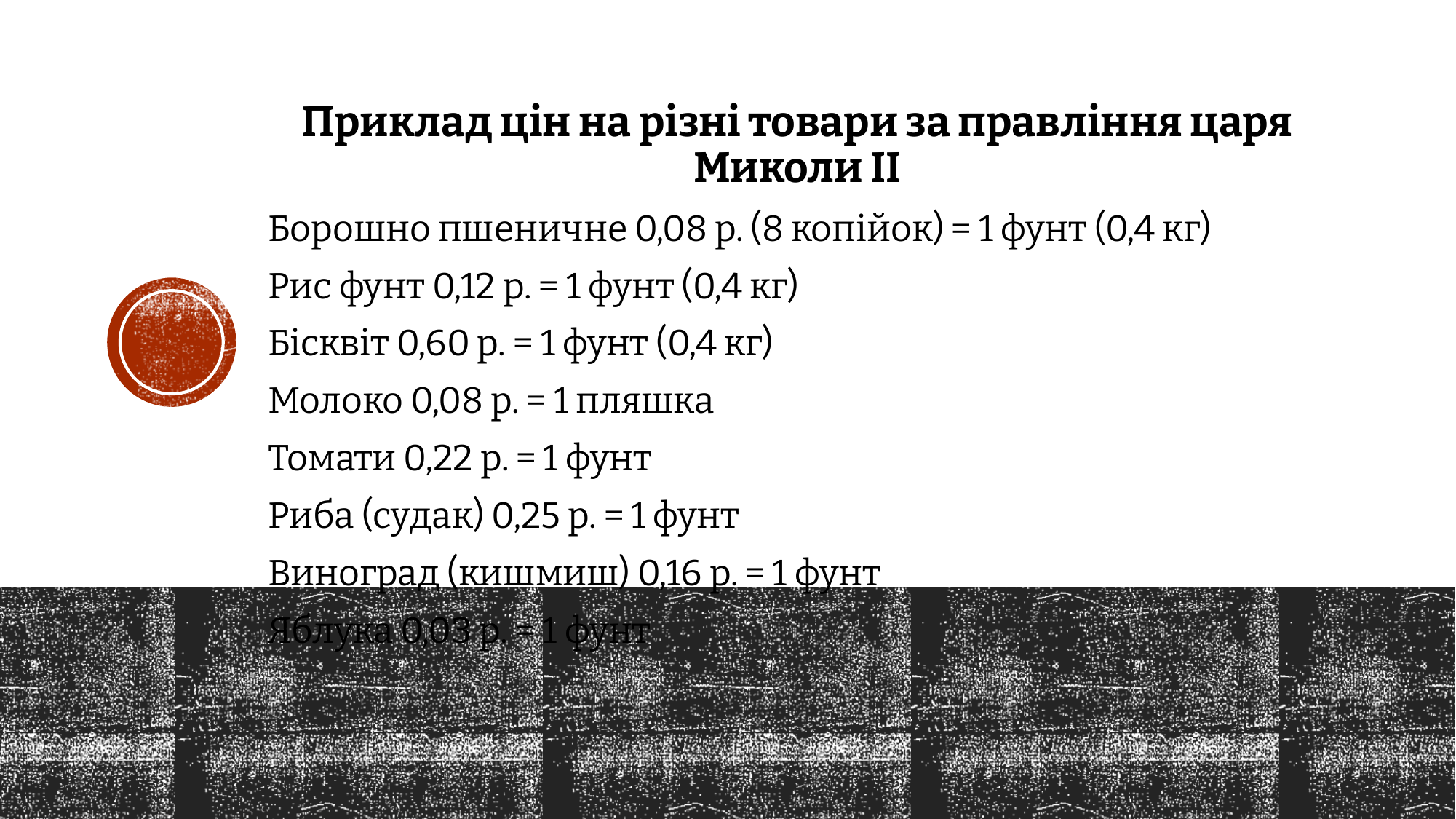

Приклад цін на різні товари за правління царя Миколи ІІ
Борошно пшеничне 0,08 р. (8 копійок) = 1 фунт (0,4 кг)
Рис фунт 0,12 р. = 1 фунт (0,4 кг)
Бісквіт 0,60 р. = 1 фунт (0,4 кг)
Молоко 0,08 р. = 1 пляшка
Томати 0,22 р. = 1 фунт
Риба (судак) 0,25 р. = 1 фунт
Виноград (кишмиш) 0,16 р. = 1 фунт
Яблука 0,03 р. = 1 фунт